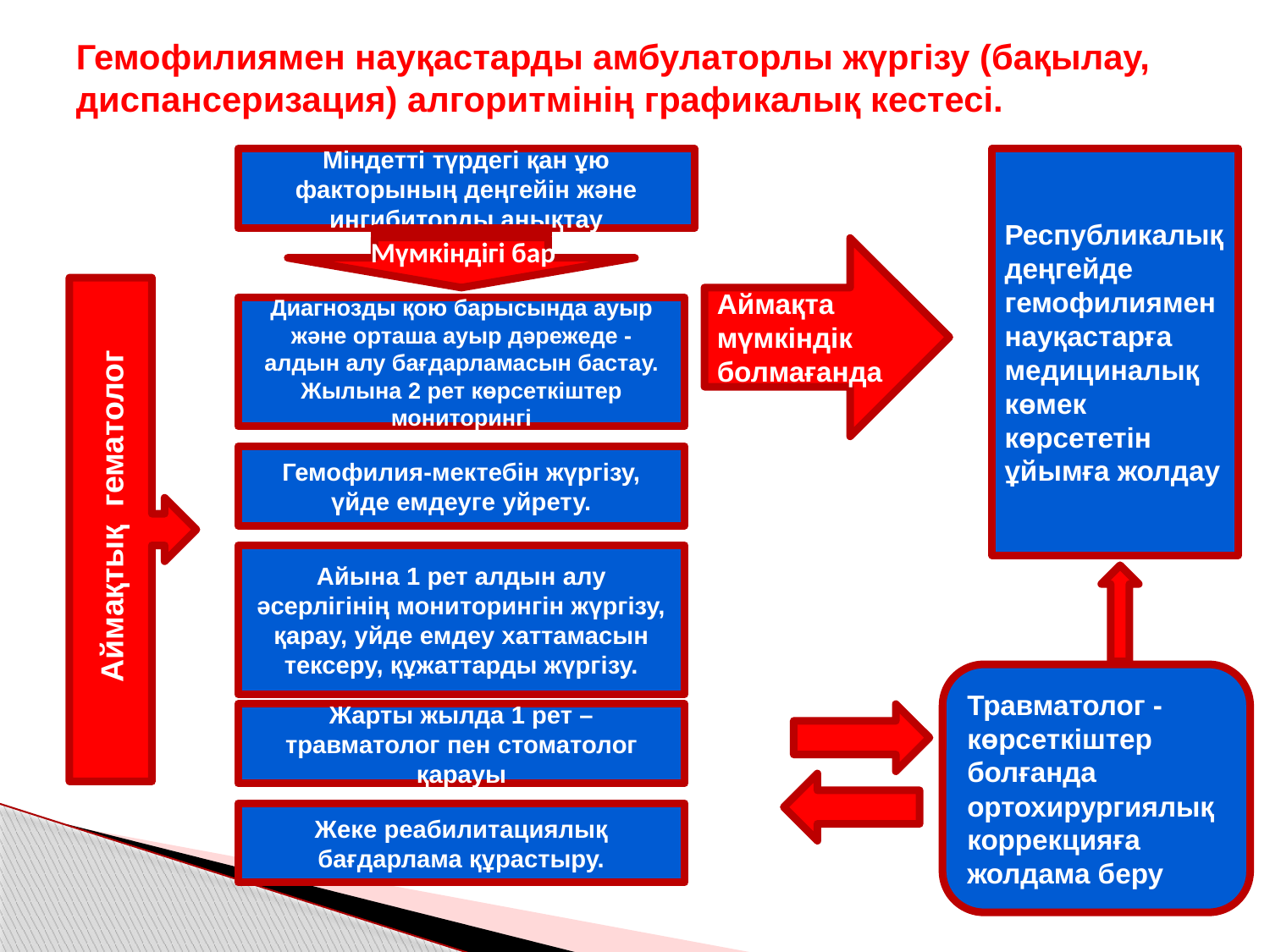

# Гемофилиямен науқастарды амбулаторлы жүргізу (бақылау, диспансеризация) алгоритмінің графикалық кестесі.

Міндетті түрдегі қан ұю факторының деңгейін және ингибиторды анықтау
Республикалық деңгейде гемофилиямен науқастарға медициналық көмек көрсететін ұйымға жолдау
Мүмкіндігі бар
Аймақта мүмкіндік болмағанда
   Аймақтық  гематолог
Диагнозды қою барысында ауыр және орташа ауыр дәрежеде - алдын алу бағдарламасын бастау. Жылына 2 рет көрсеткіштер мониторингі
Гемофилия-мектебін жүргізу, үйде емдеуге уйрету.
Айына 1 рет алдын алу әсерлігінің мониторингін жүргізу, қарау, уйде емдеу хаттамасын тексеру, құжаттарды жүргізу.

Травматолог -көрсеткіштер болғанда ортохирургиялық коррекцияға жолдама беру
Жарты жылда 1 рет – травматолог пен стоматолог қарауы

Жеке реабилитациялық бағдарлама құрастыру.